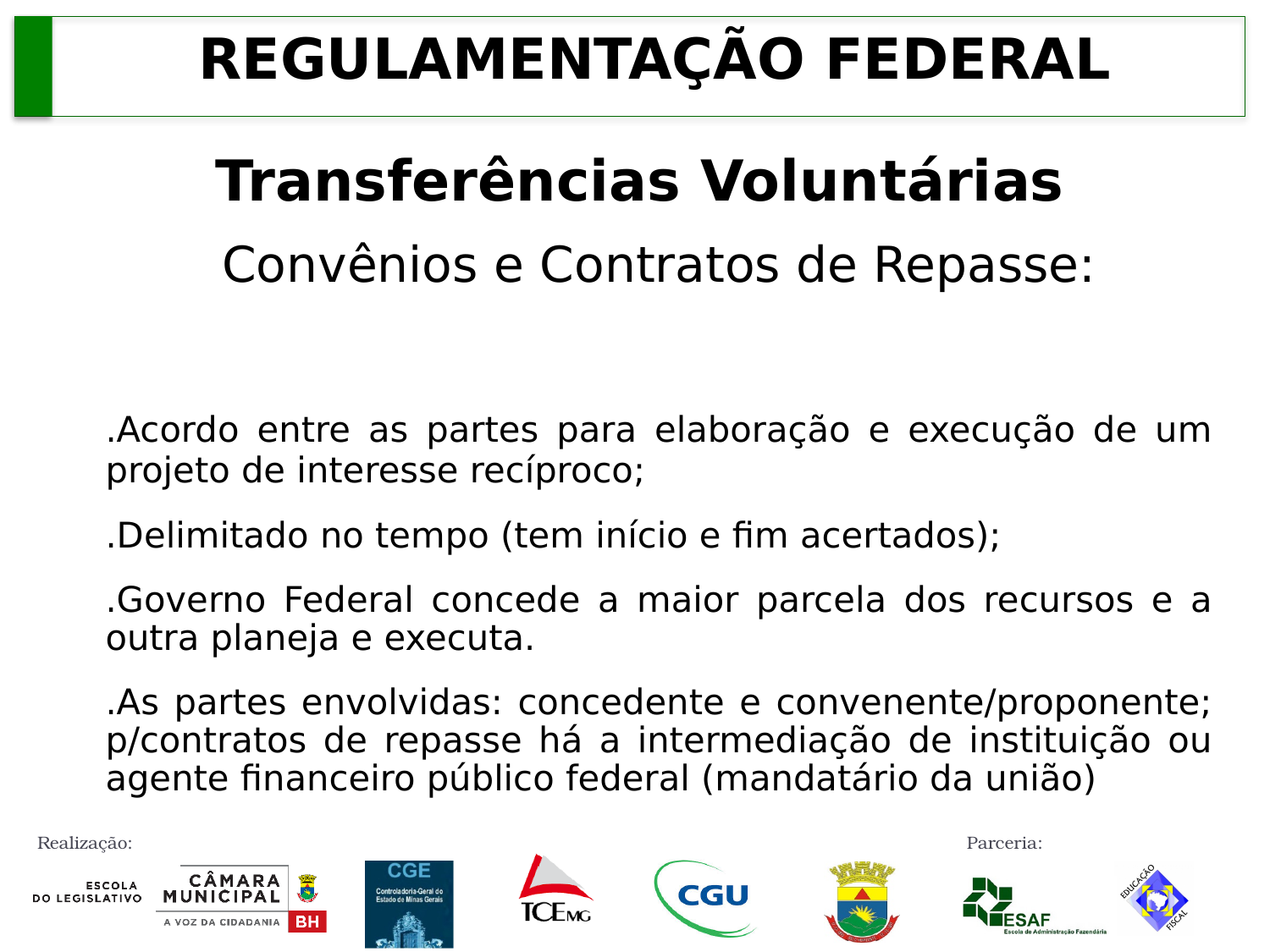

REGULAMENTAÇÃO FEDERAL

Transferências Voluntárias
	Convênios e Contratos de Repasse:

	.Acordo entre as partes para elaboração e execução de um projeto de interesse recíproco;
	.Delimitado no tempo (tem início e fim acertados);
	.Governo Federal concede a maior parcela dos recursos e a outra planeja e executa.
	.As partes envolvidas: concedente e convenente/proponente; p/contratos de repasse há a intermediação de instituição ou agente financeiro público federal (mandatário da união)